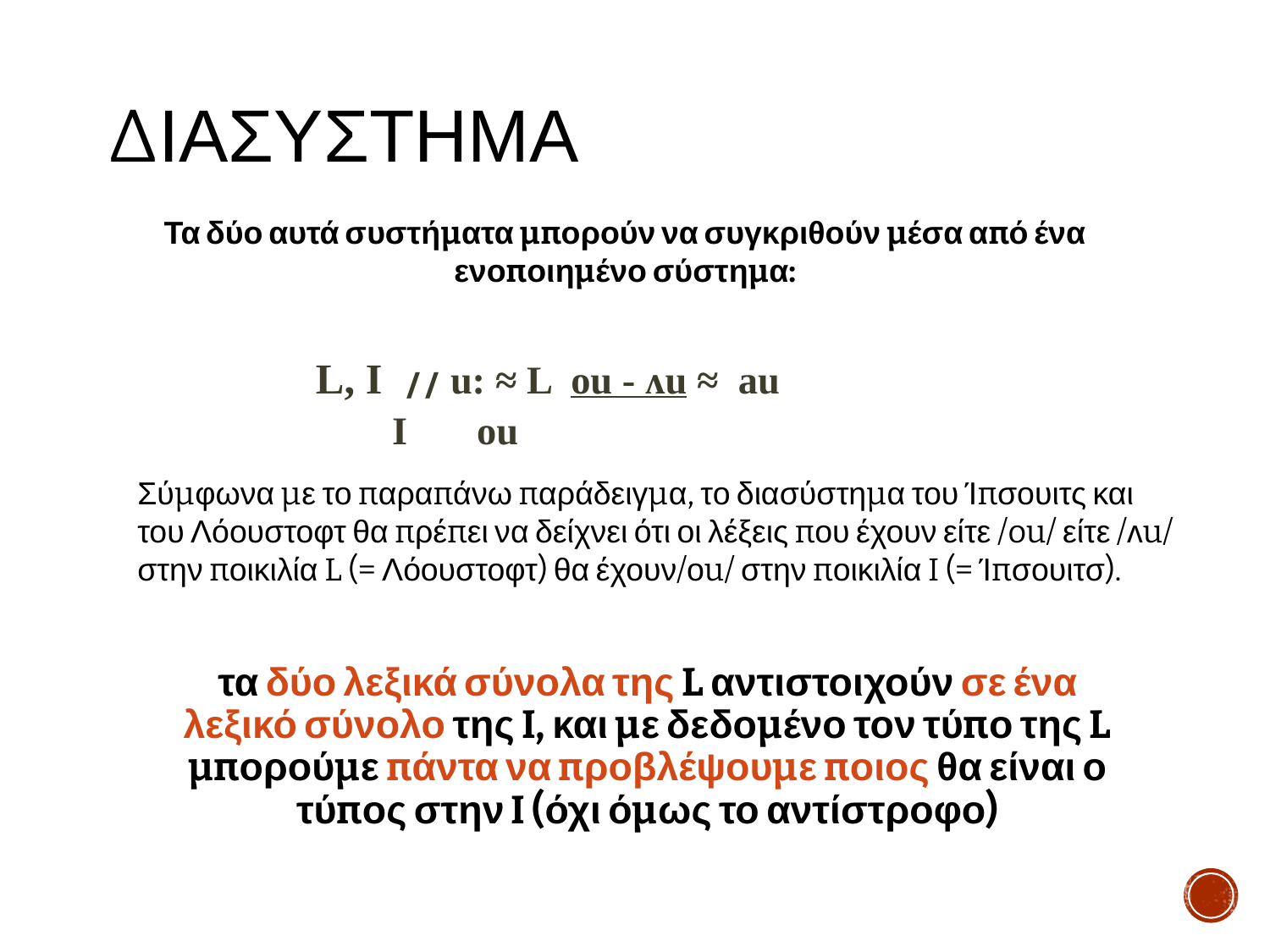

# διασυστημα
Τα δύο αυτά συστήματα μπορούν να συγκριθούν μέσα από ένα ενοποιημένο σύστημα:

              L, I  // u: ≈ L  ou - ʌu ≈  au
           		           I       ou

τα δύο λεξικά σύνολα της L αντιστοιχούν σε ένα λεξικό σύνολο της I, και με δεδομένο τον τύπο της L μπορούμε πάντα να προβλέψουμε ποιος θα είναι ο τύπος στην I (όχι όμως το αντίστροφο)

Σύμφωνα με το παραπάνω παράδειγμα, το διασύστημα του Ίπσουιτς και του Λόουστοφτ θα πρέπει να δείχνει ότι οι λέξεις που έχουν είτε /ou/ είτε /ʌu/ στην ποικιλία L (= Λόουστοφτ) θα έχουν/οu/ στην ποικιλία I (= Ίπσουιτσ).